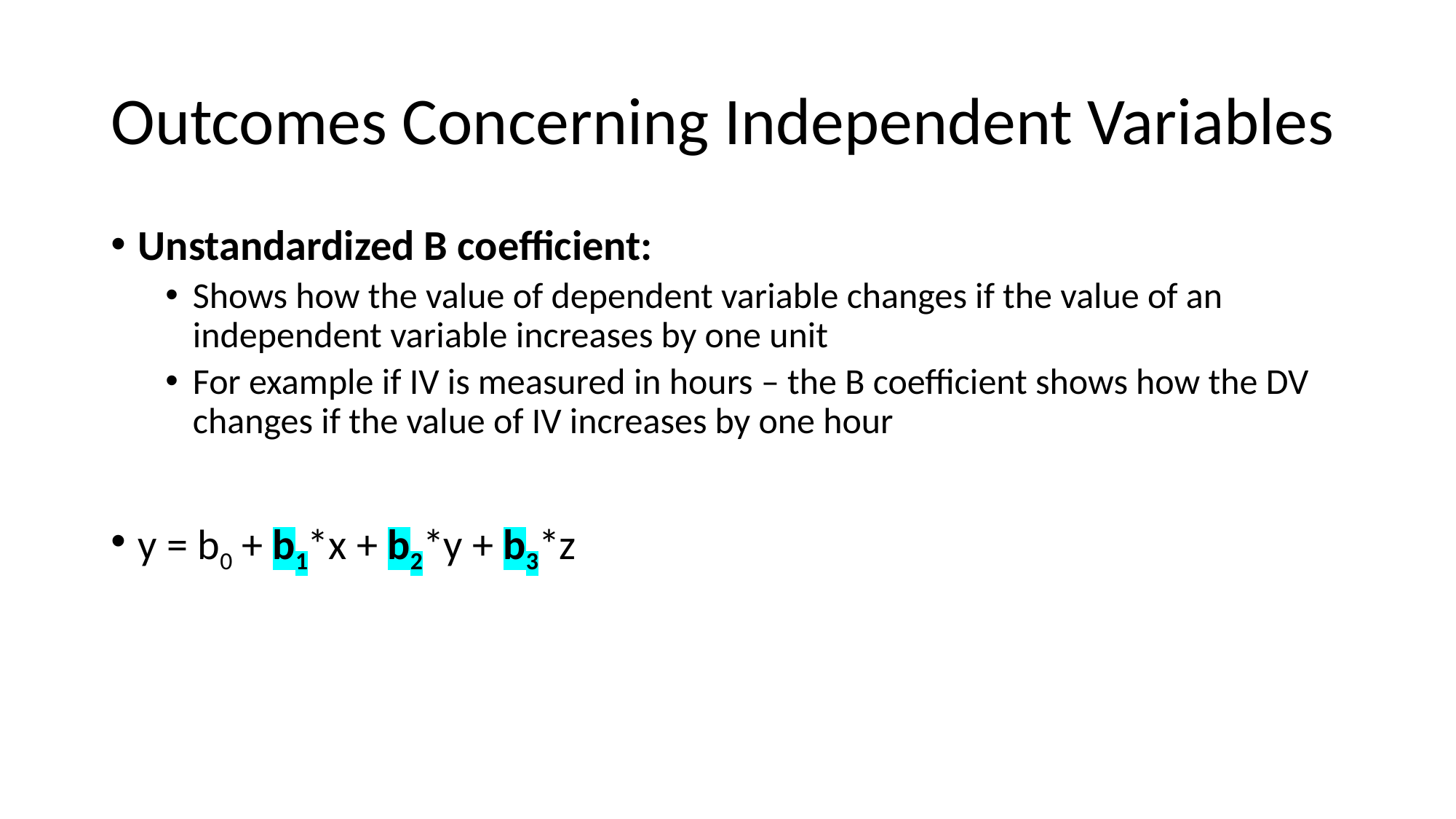

# Outcomes Concerning Independent Variables
Unstandardized B coefficient:
Shows how the value of dependent variable changes if the value of an independent variable increases by one unit
For example if IV is measured in hours – the B coefficient shows how the DV changes if the value of IV increases by one hour

y = b0 + b1*x + b2*y + b3*z